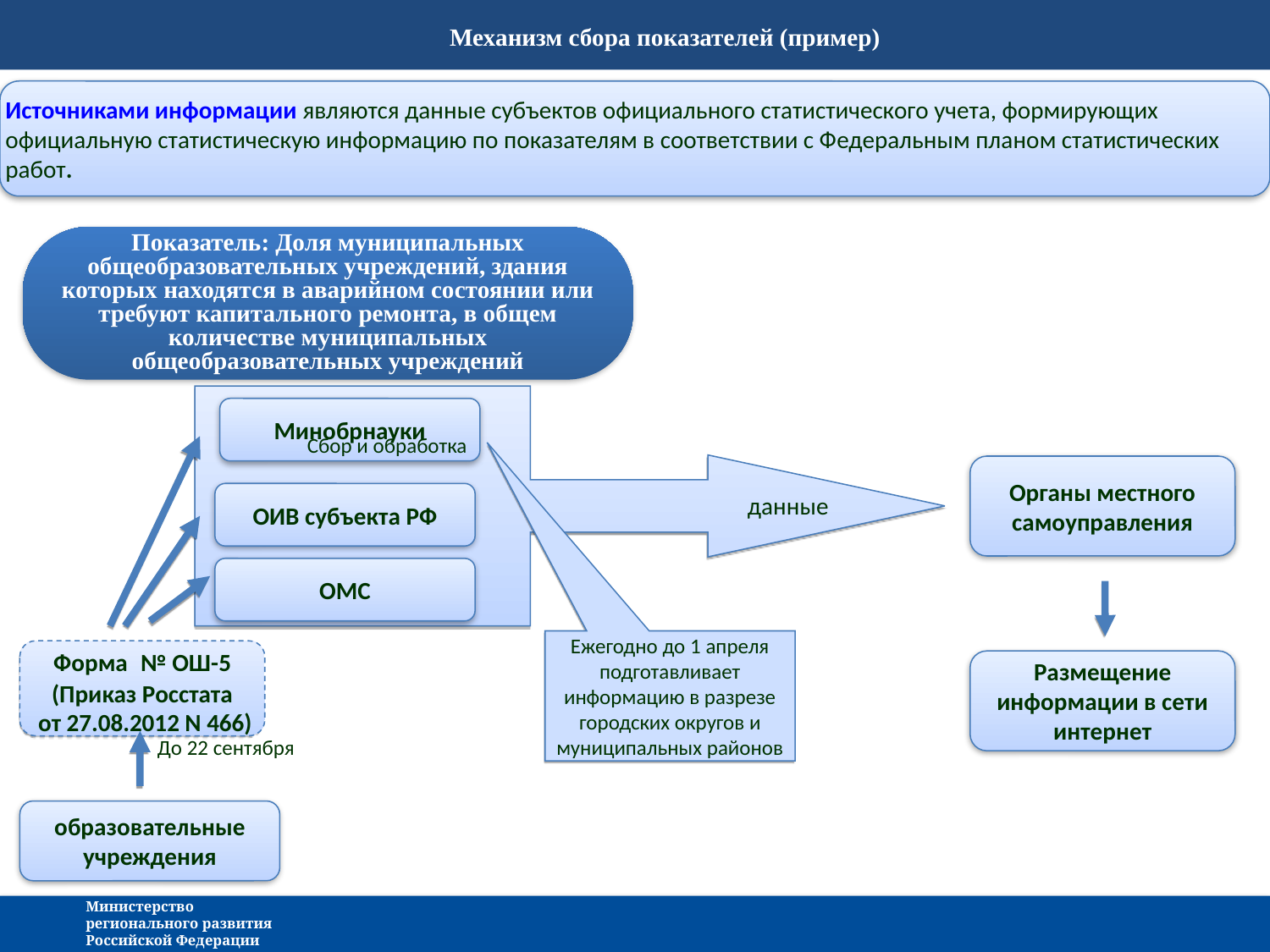

Механизм сбора показателей (пример)
Источниками информации являются данные субъектов официального статистического учета, формирующих официальную статистическую информацию по показателям в соответствии с Федеральным планом статистических работ.
Показатель: Доля муниципальных общеобразовательных учреждений, здания которых находятся в аварийном состоянии или требуют капитального ремонта, в общем количестве муниципальных общеобразовательных учреждений

Минобрнауки
Сбор и обработка

Органы местного самоуправления
ОИВ субъекта РФ
данные

ОМС

Ежегодно до 1 апреля подготавливает информацию в разрезе городских округов и муниципальных районов
Форма  № ОШ-5
(Приказ Росстата
 от 27.08.2012 N 466)
Размещение информации в сети интернет
До 22 сентября

образовательные
учреждения
Министерство
регионального развития
Российской Федерации